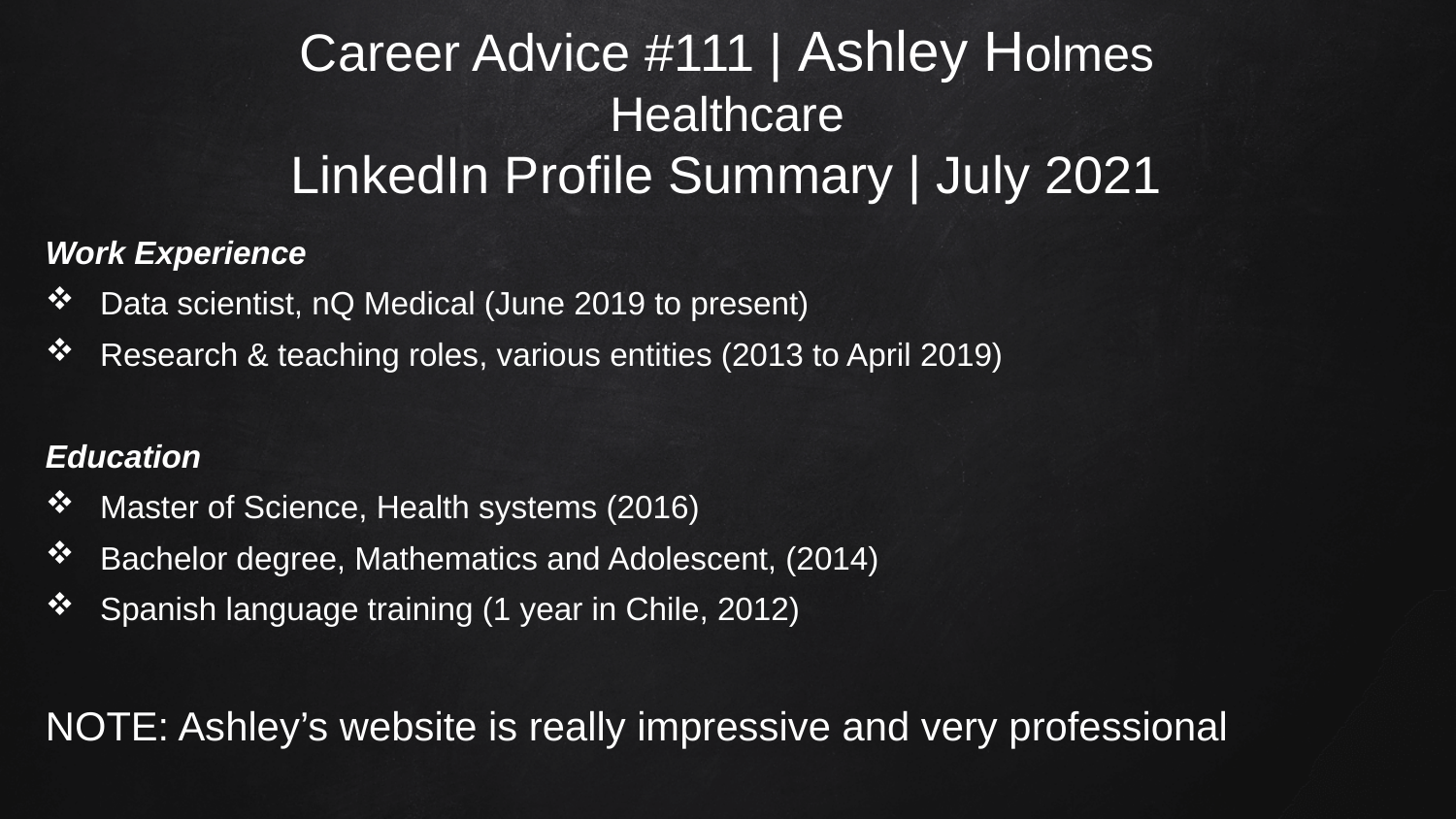

# Career Advice #111 | Ashley Holmes Healthcare LinkedIn Profile Summary | July 2021

Work Experience
Data scientist, nQ Medical (June 2019 to present)
Research & teaching roles, various entities (2013 to April 2019)

Education
Master of Science, Health systems (2016)
Bachelor degree, Mathematics and Adolescent, (2014)
Spanish language training (1 year in Chile, 2012)

NOTE: Ashley’s website is really impressive and very professional